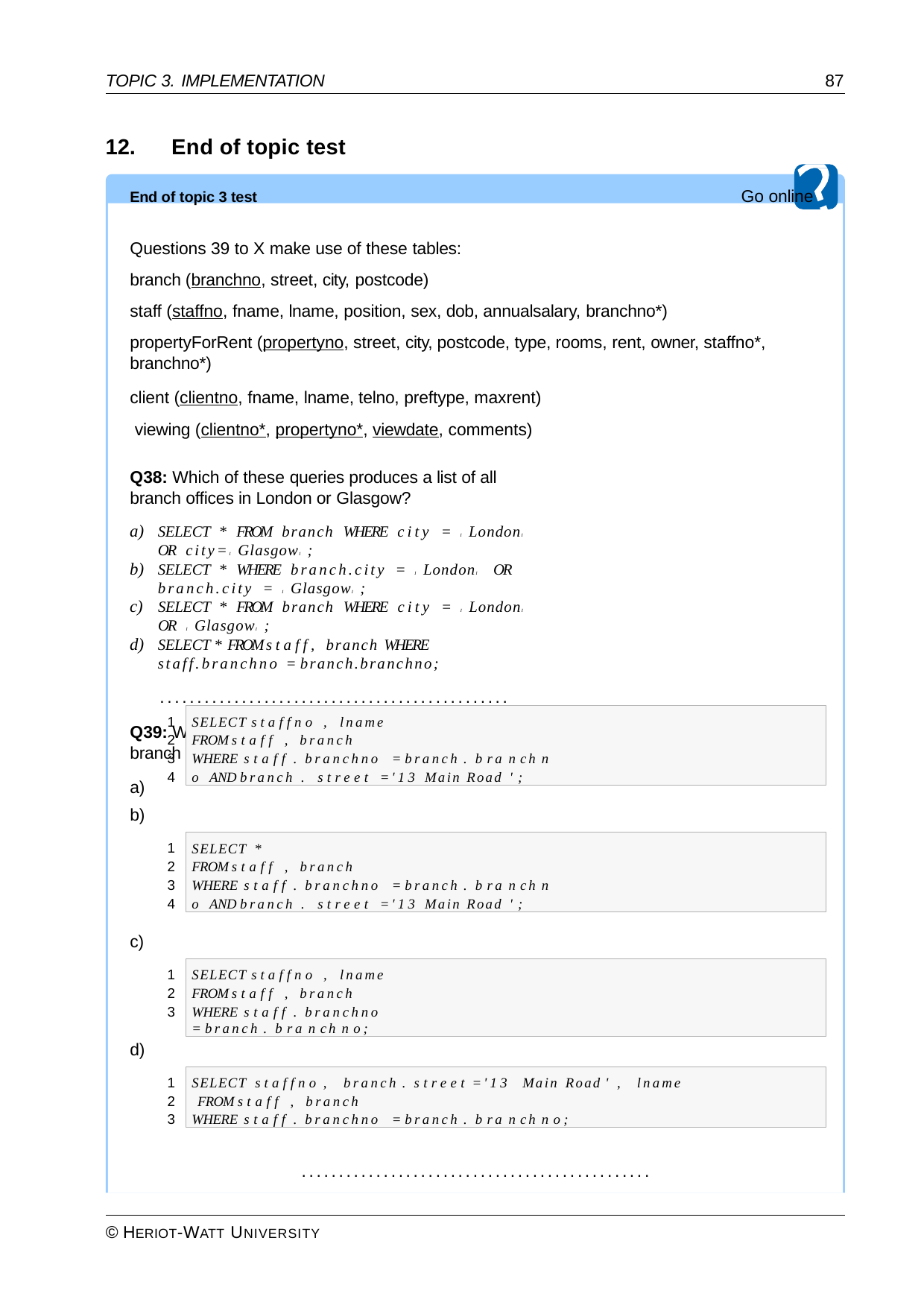

TOPIC 3. IMPLEMENTATION
87

End of topic test
End of topic 3 test	Go online

Questions 39 to X make use of these tables:
branch (branchno, street, city, postcode)
staff (staffno, fname, lname, position, sex, dob, annualsalary, branchno*)
propertyForRent (propertyno, street, city, postcode, type, rooms, rent, owner, staffno*,  branchno*)
client (clientno, fname, lname, telno, preftype, maxrent)  viewing (clientno*, propertyno*, viewdate, comments)

Q38: Which of these queries produces a list of all branch offices in London or Glasgow?
SELECT  *  FROM  branch  WHERE  city  =  ILondonI       OR  city=IGlasgowI;
SELECT  *  WHERE  branch.city  =  ILondonI        OR  branch.city  =  IGlasgowI;
SELECT  *  FROM  branch  WHERE  city  =  ILondonI       OR  IGlasgowI;
SELECT * FROM staff, branch WHERE staff.branchno = branch.branchno;
...............................................
Q39: Which query produces a list of the staff number and last name of staff who work in the  branch at "13 Main Road"?
a)

SELECT staffno , lname  FROM staff , branch
WHERE staff . branchno = branch . b ra n ch n o  AND branch . street = '13 Main Road ';
1
2
3
4
b)
SELECT *
FROM staff , branch
WHERE staff . branchno = branch . b ra n ch n o  AND branch . street = '13 Main Road ';
1
2
3
4
c)
SELECT staffno , lname  FROM staff , branch
WHERE staff . branchno = branch . b ra n ch n o;
1
2
3
d)
SELECT staffno , branch . street = '13 Main Road ' , lname  FROM staff , branch
WHERE staff . branchno = branch . b ra n ch n o;
1
2
3
...............................................

© HERIOT-WATT UNIVERSITY